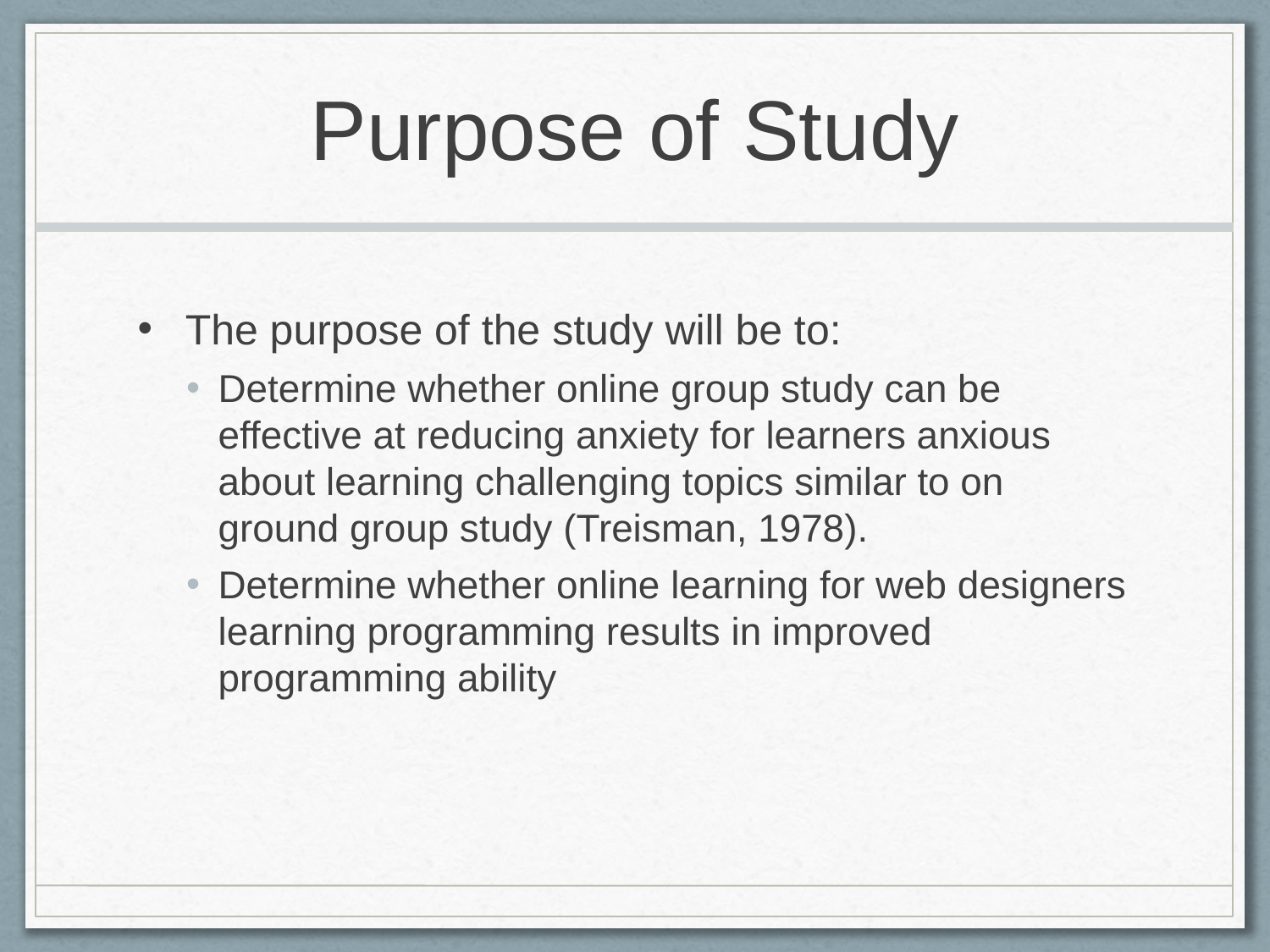

# Purpose of Study
The purpose of the study will be to:
Determine whether online group study can be effective at reducing anxiety for learners anxious about learning challenging topics similar to on ground group study (Treisman, 1978).
Determine whether online learning for web designers learning programming results in improved programming ability